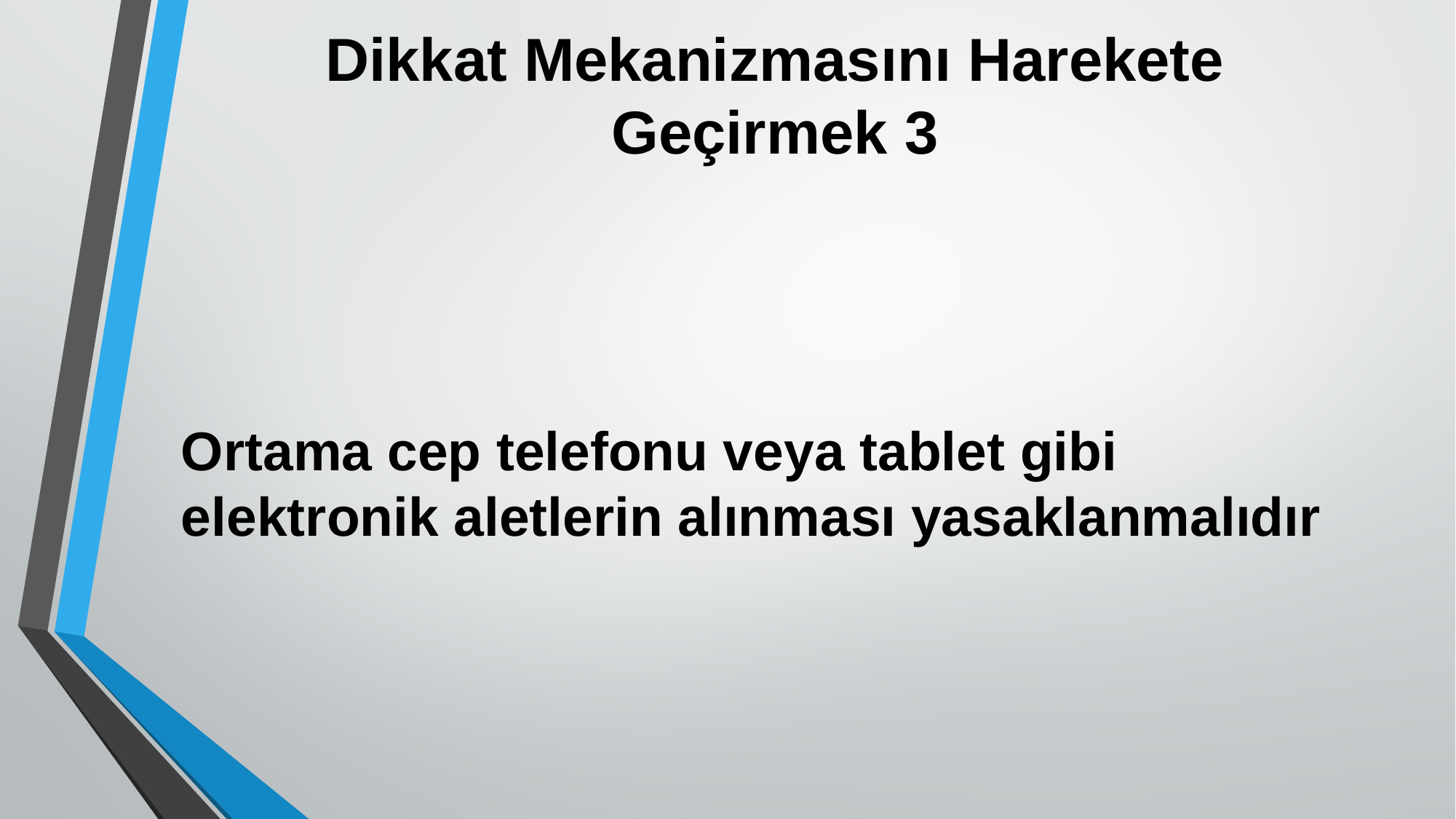

# Dikkat Mekanizmasını Harekete Geçirmek 3
Ortama cep telefonu veya tablet gibi elektronik aletlerin alınması yasaklanmalıdır